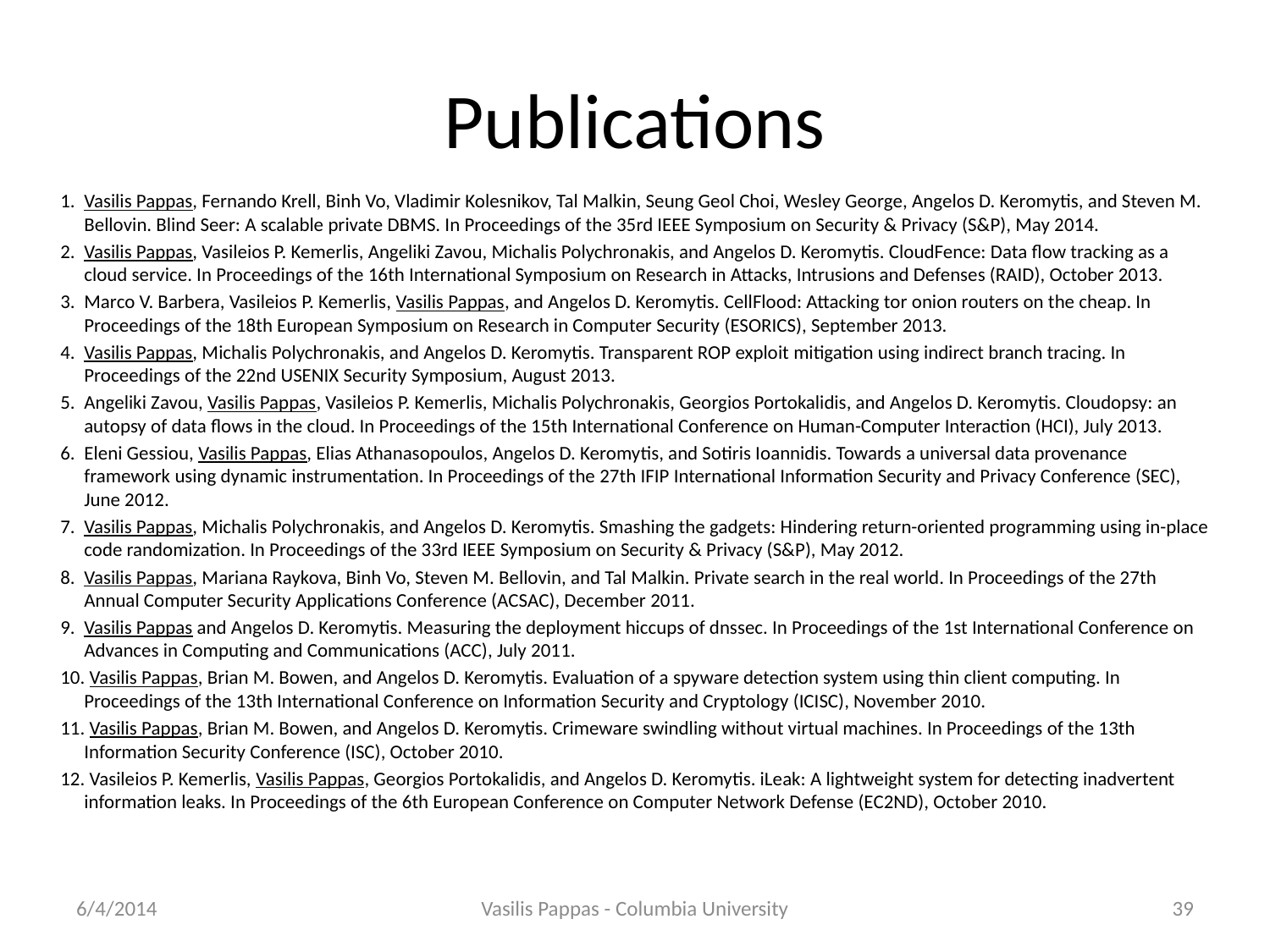

# Publications
Vasilis Pappas, Fernando Krell, Binh Vo, Vladimir Kolesnikov, Tal Malkin, Seung Geol Choi, Wesley George, Angelos D. Keromytis, and Steven M. Bellovin. Blind Seer: A scalable private DBMS. In Proceedings of the 35rd IEEE Symposium on Security & Privacy (S&P), May 2014.
Vasilis Pappas, Vasileios P. Kemerlis, Angeliki Zavou, Michalis Polychronakis, and Angelos D. Keromytis. CloudFence: Data flow tracking as a cloud service. In Proceedings of the 16th International Symposium on Research in Attacks, Intrusions and Defenses (RAID), October 2013.
Marco V. Barbera, Vasileios P. Kemerlis, Vasilis Pappas, and Angelos D. Keromytis. CellFlood: Attacking tor onion routers on the cheap. In Proceedings of the 18th European Symposium on Research in Computer Security (ESORICS), September 2013.
Vasilis Pappas, Michalis Polychronakis, and Angelos D. Keromytis. Transparent ROP exploit mitigation using indirect branch tracing. In Proceedings of the 22nd USENIX Security Symposium, August 2013.
Angeliki Zavou, Vasilis Pappas, Vasileios P. Kemerlis, Michalis Polychronakis, Georgios Portokalidis, and Angelos D. Keromytis. Cloudopsy: an autopsy of data flows in the cloud. In Proceedings of the 15th International Conference on Human-Computer Interaction (HCI), July 2013.
Eleni Gessiou, Vasilis Pappas, Elias Athanasopoulos, Angelos D. Keromytis, and Sotiris Ioannidis. Towards a universal data provenance framework using dynamic instrumentation. In Proceedings of the 27th IFIP International Information Security and Privacy Conference (SEC), June 2012.
Vasilis Pappas, Michalis Polychronakis, and Angelos D. Keromytis. Smashing the gadgets: Hindering return-oriented programming using in-place code randomization. In Proceedings of the 33rd IEEE Symposium on Security & Privacy (S&P), May 2012.
Vasilis Pappas, Mariana Raykova, Binh Vo, Steven M. Bellovin, and Tal Malkin. Private search in the real world. In Proceedings of the 27th Annual Computer Security Applications Conference (ACSAC), December 2011.
Vasilis Pappas and Angelos D. Keromytis. Measuring the deployment hiccups of dnssec. In Proceedings of the 1st International Conference on Advances in Computing and Communications (ACC), July 2011.
 Vasilis Pappas, Brian M. Bowen, and Angelos D. Keromytis. Evaluation of a spyware detection system using thin client computing. In Proceedings of the 13th International Conference on Information Security and Cryptology (ICISC), November 2010.
 Vasilis Pappas, Brian M. Bowen, and Angelos D. Keromytis. Crimeware swindling without virtual machines. In Proceedings of the 13th Information Security Conference (ISC), October 2010.
 Vasileios P. Kemerlis, Vasilis Pappas, Georgios Portokalidis, and Angelos D. Keromytis. iLeak: A lightweight system for detecting inadvertent information leaks. In Proceedings of the 6th European Conference on Computer Network Defense (EC2ND), October 2010.
6/4/2014
Vasilis Pappas - Columbia University
39